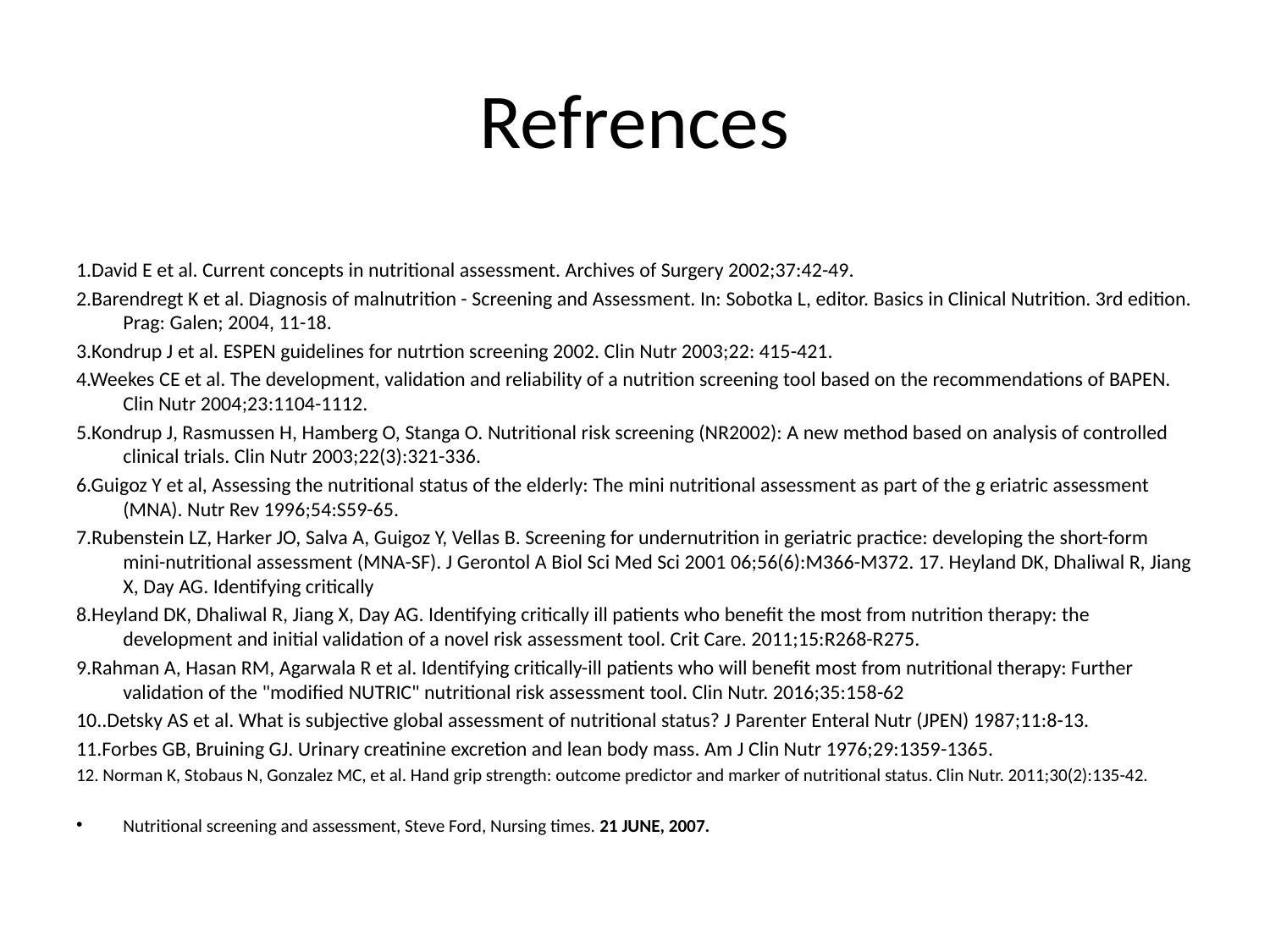

# Refrences

1.David E et al. Current concepts in nutritional assessment. Archives of Surgery 2002;37:42-49.
2.Barendregt K et al. Diagnosis of malnutrition - Screening and Assessment. In: Sobotka L, editor. Basics in Clinical Nutrition. 3rd edition. Prag: Galen; 2004, 11-18.
3.Kondrup J et al. ESPEN guidelines for nutrtion screening 2002. Clin Nutr 2003;22: 415-421.
4.Weekes CE et al. The development, validation and reliability of a nutrition screening tool based on the recommendations of BAPEN. Clin Nutr 2004;23:1104-1112.
5.Kondrup J, Rasmussen H, Hamberg O, Stanga O. Nutritional risk screening (NR2002): A new method based on analysis of controlled clinical trials. Clin Nutr 2003;22(3):321-336.
6.Guigoz Y et al, Assessing the nutritional status of the elderly: The mini nutritional assessment as part of the g eriatric assessment (MNA). Nutr Rev 1996;54:S59-65.
7.Rubenstein LZ, Harker JO, Salva A, Guigoz Y, Vellas B. Screening for undernutrition in geriatric practice: developing the short-form mini-nutritional assessment (MNA-SF). J Gerontol A Biol Sci Med Sci 2001 06;56(6):M366-M372. 17. Heyland DK, Dhaliwal R, Jiang X, Day AG. Identifying critically
8.Heyland DK, Dhaliwal R, Jiang X, Day AG. Identifying critically ill patients who benefit the most from nutrition therapy: the development and initial validation of a novel risk assessment tool. Crit Care. 2011;15:R268-R275.
9.Rahman A, Hasan RM, Agarwala R et al. Identifying critically-ill patients who will benefit most from nutritional therapy: Further validation of the "modified NUTRIC" nutritional risk assessment tool. Clin Nutr. 2016;35:158-62
10..Detsky AS et al. What is subjective global assessment of nutritional status? J Parenter Enteral Nutr (JPEN) 1987;11:8-13.
11.Forbes GB, Bruining GJ. Urinary creatinine excretion and lean body mass. Am J Clin Nutr 1976;29:1359-1365.
12. Norman K, Stobaus N, Gonzalez MC, et al. Hand grip strength: outcome predictor and marker of nutritional status. Clin Nutr. 2011;30(2):135-42.

Nutritional screening and assessment, Steve Ford, Nursing times. 21 JUNE, 2007.